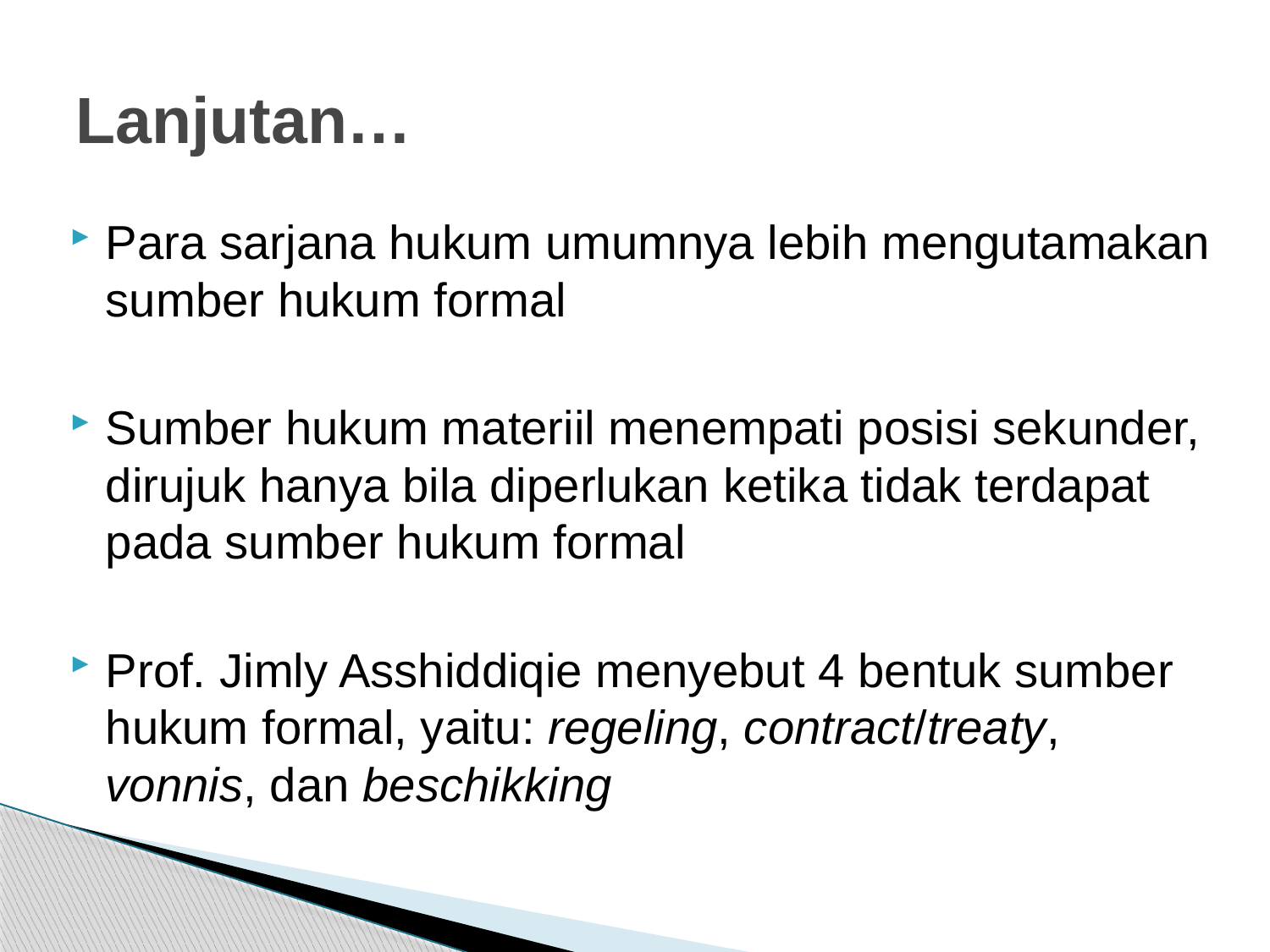

# Lanjutan…
Para sarjana hukum umumnya lebih mengutamakan sumber hukum formal

Sumber hukum materiil menempati posisi sekunder, dirujuk hanya bila diperlukan ketika tidak terdapat pada sumber hukum formal

Prof. Jimly Asshiddiqie menyebut 4 bentuk sumber hukum formal, yaitu: regeling, contract/treaty, vonnis, dan beschikking